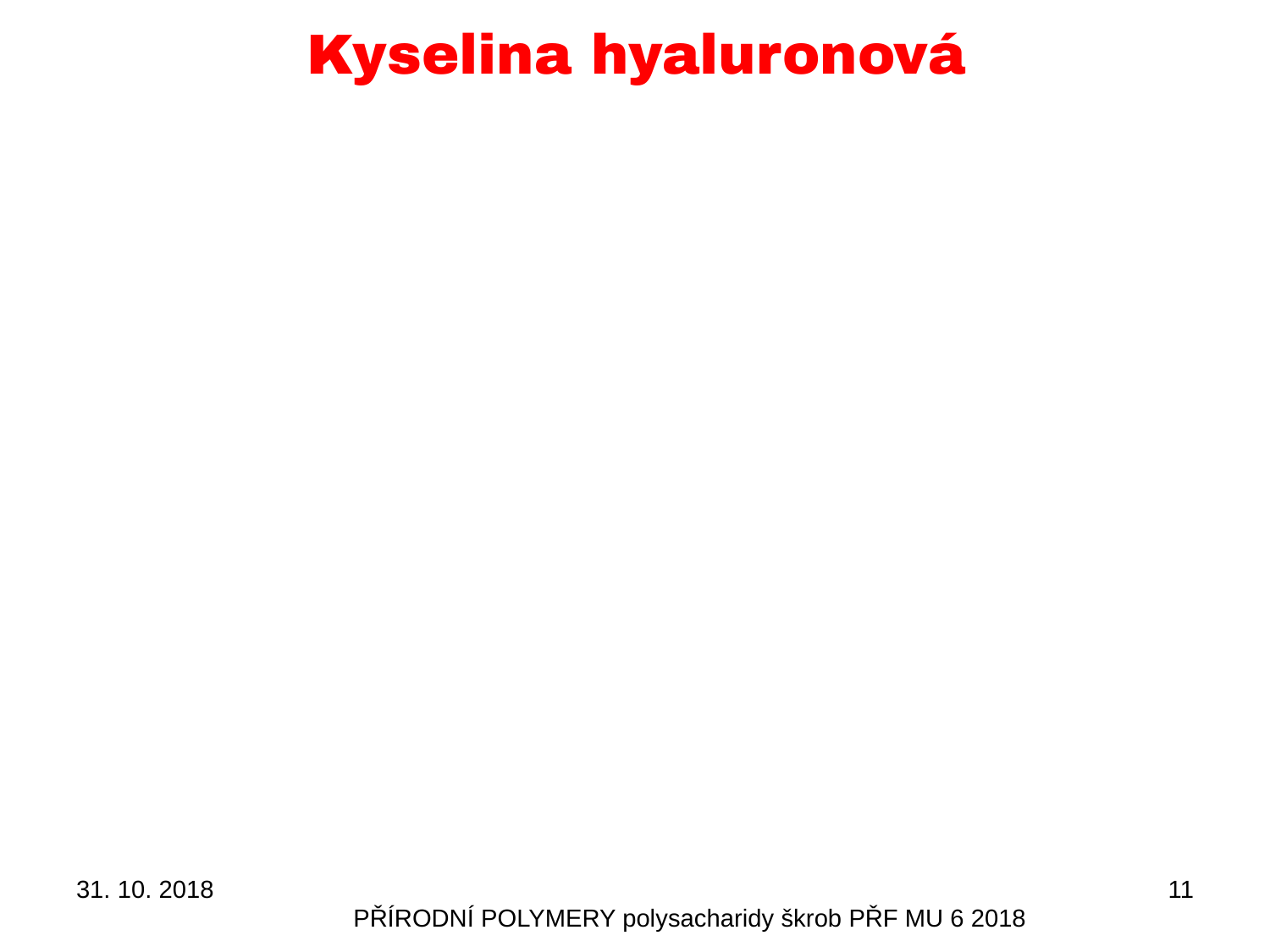

# Kyselina hyaluronová
31. 10. 2018
11
PŘÍRODNÍ POLYMERY polysacharidy škrob PŘF MU 6 2018